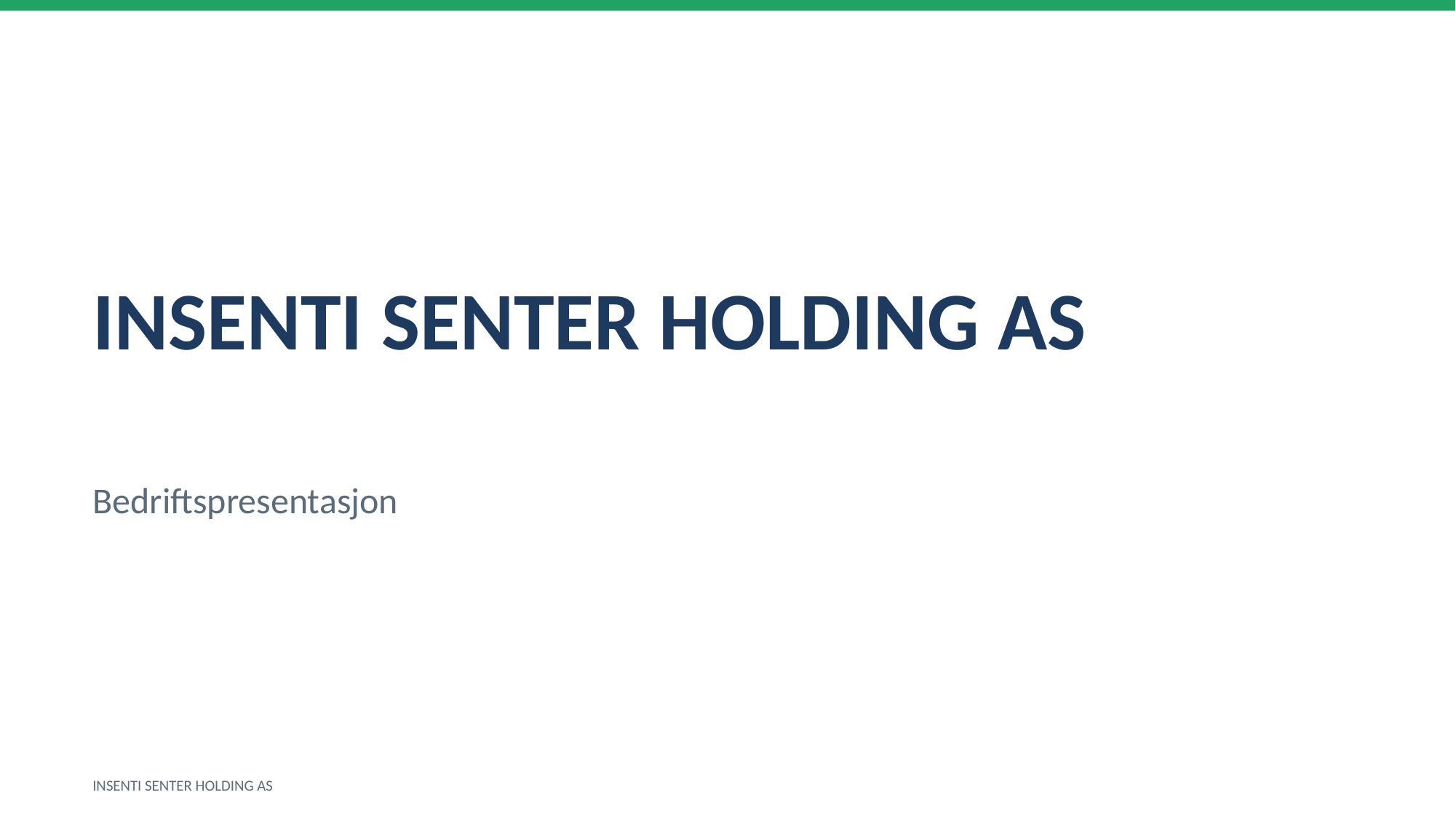

INSENTI SENTER HOLDING AS
Bedriftspresentasjon
INSENTI SENTER HOLDING AS